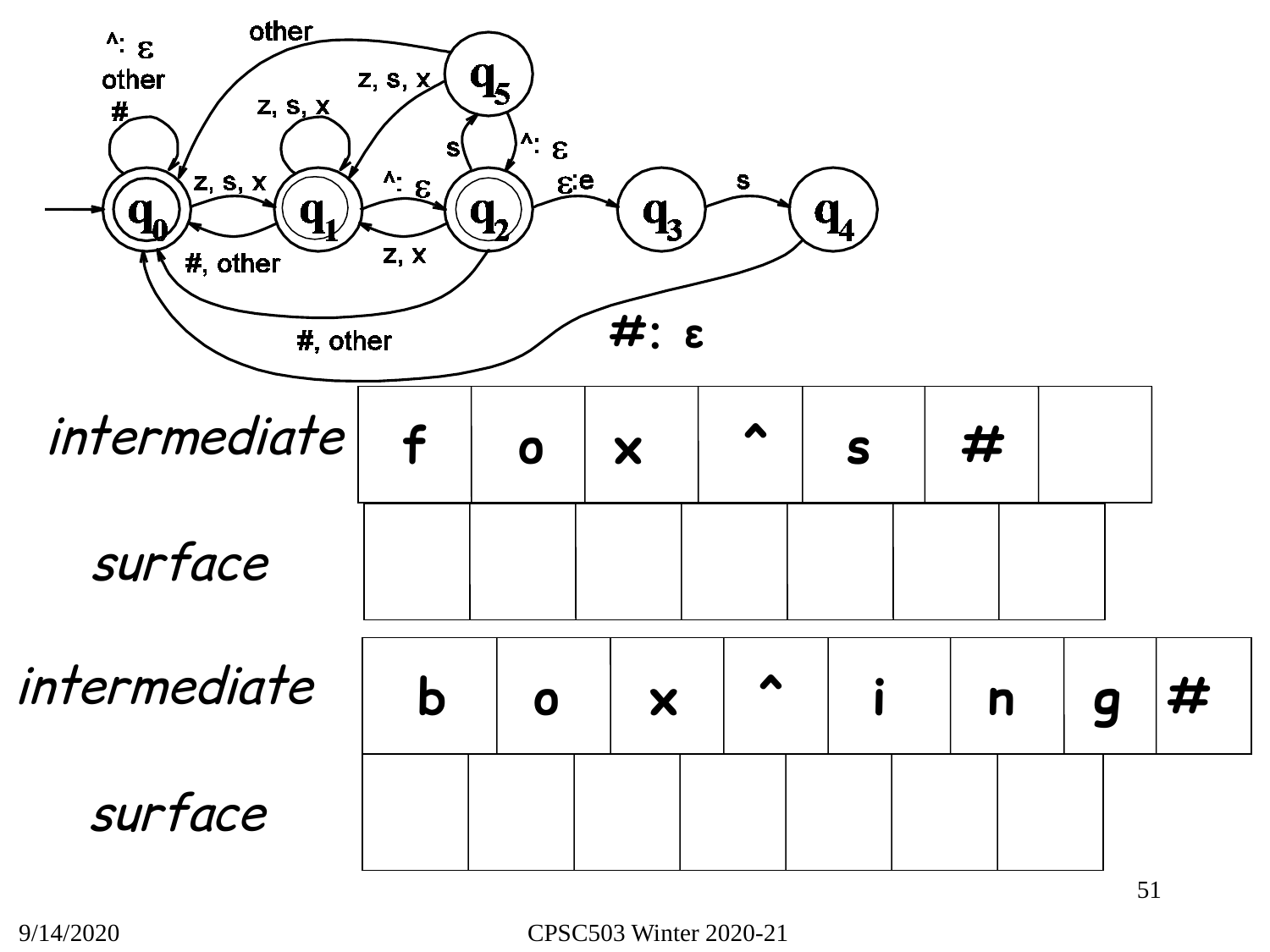

#: ε

intermediate
f
o
x
^
s
#

surface

intermediate
b
o
x
^
i
n
g
#

surface
51
9/14/2020
CPSC503 Winter 2020-21